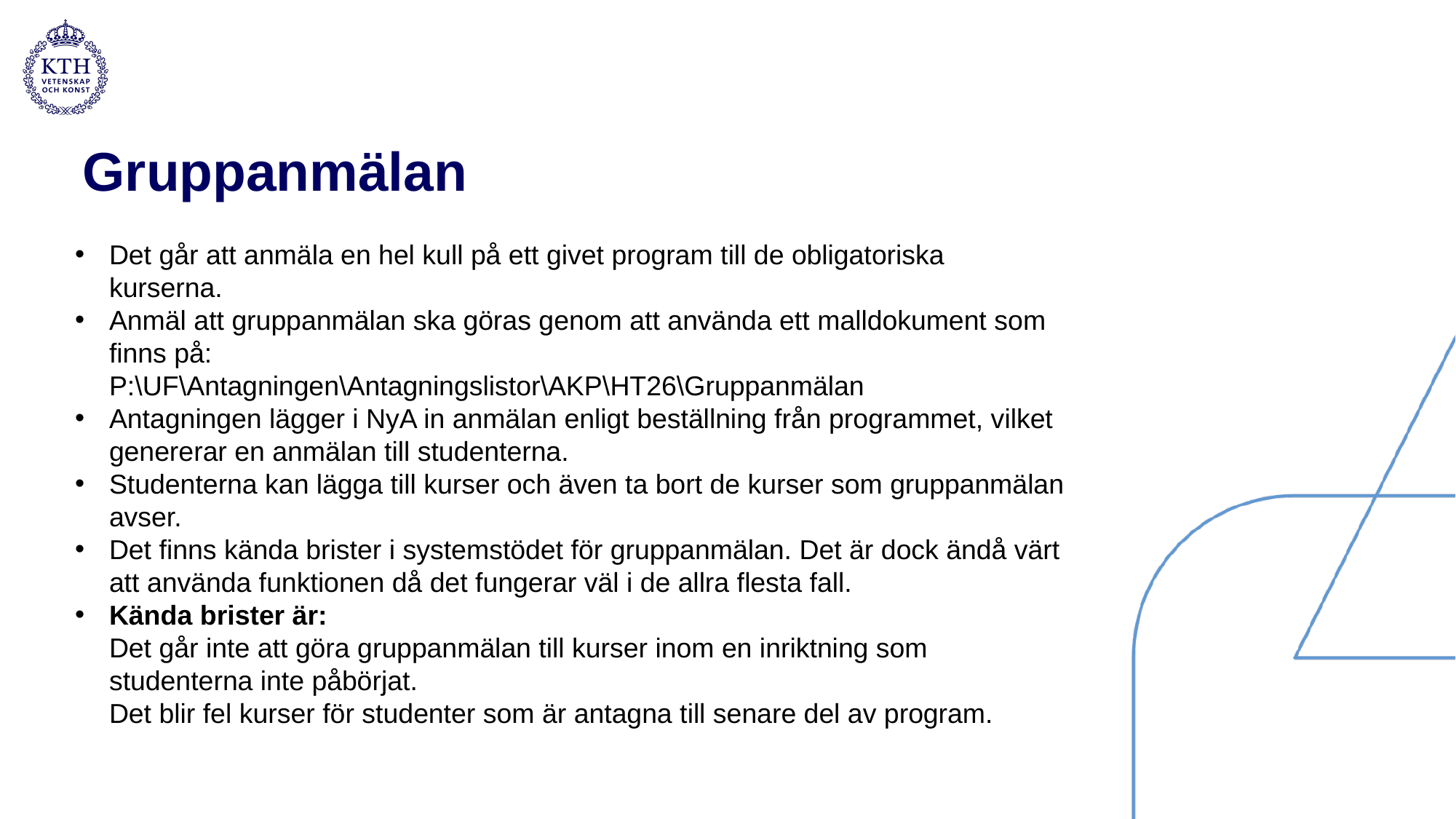

# Gruppanmälan
Det går att anmäla en hel kull på ett givet program till de obligatoriska kurserna.
Anmäl att gruppanmälan ska göras genom att använda ett malldokument som finns på:
P:\UF\Antagningen\Antagningslistor\AKP\HT26\Gruppanmälan
Antagningen lägger i NyA in anmälan enligt beställning från programmet, vilket genererar en anmälan till studenterna.
Studenterna kan lägga till kurser och även ta bort de kurser som gruppanmälan avser.
Det finns kända brister i systemstödet för gruppanmälan. Det är dock ändå värt att använda funktionen då det fungerar väl i de allra flesta fall.
Kända brister är:
Det går inte att göra gruppanmälan till kurser inom en inriktning som studenterna inte påbörjat.
Det blir fel kurser för studenter som är antagna till senare del av program.